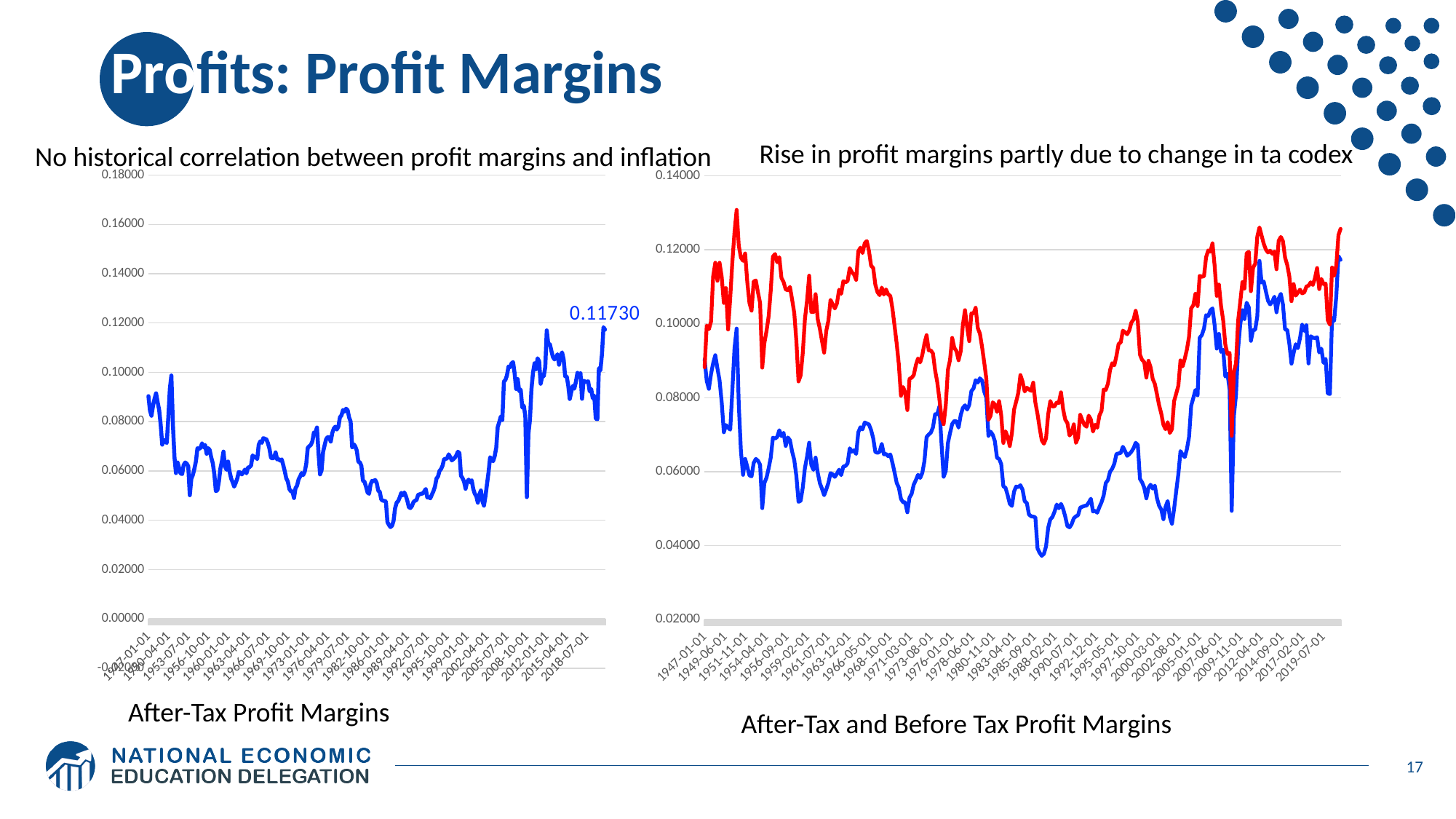

# Profits: Profit Margins
Rise in profit margins partly due to change in ta codex
No historical correlation between profit margins and inflation

### Chart

| Category | Profit Margins A/T |
|---|---|
| 17168 | 0.09035054531098353 |
| 17258 | 0.08451505886944644 |
| 17349 | 0.08239277200152252 |
| 17441 | 0.08643477256540068 |
| 17533 | 0.08933100526074163 |
| 17624 | 0.0915041072470255 |
| 17715 | 0.08793464089743407 |
| 17807 | 0.08474636724852515 |
| 17899 | 0.07883752554229659 |
| 17989 | 0.07065387634466061 |
| 18080 | 0.07261560561253844 |
| 18172 | 0.07189600446370835 |
| 18264 | 0.0713497229620978 |
| 18354 | 0.08201237675759256 |
| 18445 | 0.09338542866692844 |
| 18537 | 0.09870759036709434 |
| 18629 | 0.0784077380952381 |
| 18719 | 0.0656485221889622 |
| 18810 | 0.0591317216158914 |
| 18902 | 0.06342895967746463 |
| 18994 | 0.06131399032849758 |
| 19085 | 0.058984017948646925 |
| 19176 | 0.058716185161313134 |
| 19268 | 0.06237198407613206 |
| 19360 | 0.06342852724367236 |
| 19450 | 0.06294336424598404 |
| 19541 | 0.06186808326793142 |
| 19633 | 0.050136020934269505 |
| 19725 | 0.0568918761110174 |
| 19815 | 0.05834699485394475 |
| 19906 | 0.06090343635229005 |
| 19998 | 0.06382994691469827 |
| 20090 | 0.06919600167524868 |
| 20180 | 0.06894850213032462 |
| 20271 | 0.069366674337143 |
| 20363 | 0.07118638639005061 |
| 20455 | 0.06958789846866145 |
| 20546 | 0.07050514562453757 |
| 20637 | 0.06695833915126853 |
| 20729 | 0.06923248990689805 |
| 20821 | 0.0684875228564921 |
| 20911 | 0.06542661935278851 |
| 21002 | 0.06313791737053953 |
| 21094 | 0.05879999326122848 |
| 21186 | 0.051837275954998506 |
| 21276 | 0.052121073439863726 |
| 21367 | 0.05570546742658607 |
| 21459 | 0.060970263534545745 |
| 21551 | 0.064087943095644 |
| 21641 | 0.0678193753790756 |
| 21732 | 0.061788379419237614 |
| 21824 | 0.06046159667045024 |
| 21916 | 0.06378720643953355 |
| 22007 | 0.0597176018333703 |
| 22098 | 0.05685992038181538 |
| 22190 | 0.05539090368883944 |
| 22282 | 0.05361841260288651 |
| 22372 | 0.05520884896813039 |
| 22463 | 0.056929803545759466 |
| 22555 | 0.05958368066798481 |
| 22647 | 0.05925122850846699 |
| 22737 | 0.05857426969548575 |
| 22828 | 0.05944728230439701 |
| 22920 | 0.06053766250734958 |
| 23012 | 0.05904721460834653 |
| 23102 | 0.0613765418768023 |
| 23193 | 0.06153055967624805 |
| 23285 | 0.06221996580715603 |
| 23377 | 0.06629970350331879 |
| 23468 | 0.06541726955799103 |
| 23559 | 0.06576583996959674 |
| 23651 | 0.06478240231515275 |
| 23743 | 0.07063207902032628 |
| 23833 | 0.07200033963716343 |
| 23924 | 0.07142046887657258 |
| 24016 | 0.0732998469923833 |
| 24108 | 0.07303696964060855 |
| 24198 | 0.07276693487175474 |
| 24289 | 0.07124730673785257 |
| 24381 | 0.06902299526462195 |
| 24473 | 0.0653328121113046 |
| 24563 | 0.06508728678901697 |
| 24654 | 0.06534655982839305 |
| 24746 | 0.06749984967762943 |
| 24838 | 0.06468093341998511 |
| 24929 | 0.06477913916073737 |
| 25020 | 0.0641800541634896 |
| 25112 | 0.0646663843062715 |
| 25204 | 0.06240983674221337 |
| 25294 | 0.05979564329745694 |
| 25385 | 0.05692864549553573 |
| 25477 | 0.055690571759105405 |
| 25569 | 0.05262842465753425 |
| 25659 | 0.05171003630401686 |
| 25750 | 0.05168411660876619 |
| 25842 | 0.0490075399041712 |
| 25934 | 0.052990073611027914 |
| 26024 | 0.053983884400802234 |
| 26115 | 0.05650455346339185 |
| 26207 | 0.05774609194175907 |
| 26299 | 0.059145512506409426 |
| 26390 | 0.05829659443653469 |
| 26481 | 0.05966684384990772 |
| 26573 | 0.06282169366635965 |
| 26665 | 0.06936311697362595 |
| 26755 | 0.07004307982179622 |
| 26846 | 0.07055260078195724 |
| 26938 | 0.07197303509001286 |
| 27030 | 0.07554675434496438 |
| 27120 | 0.07551553668623893 |
| 27211 | 0.07760127074805163 |
| 27303 | 0.06745603336669419 |
| 27395 | 0.05860161028045017 |
| 27485 | 0.060178478351281865 |
| 27576 | 0.06774455790668024 |
| 27668 | 0.07043297569403649 |
| 27760 | 0.07289368174559885 |
| 27851 | 0.07371842628643245 |
| 27942 | 0.07359434483328899 |
| 28034 | 0.07190867059613612 |
| 28126 | 0.07534314770638142 |
| 28216 | 0.07721693907658364 |
| 28307 | 0.07795379030084405 |
| 28399 | 0.07680696031456334 |
| 28491 | 0.07805616590096061 |
| 28581 | 0.08180618476406878 |
| 28672 | 0.08252802756348189 |
| 28764 | 0.08473771563322459 |
| 28856 | 0.08410399705534292 |
| 28946 | 0.08524891683425008 |
| 29037 | 0.08464348572574613 |
| 29129 | 0.08165842659174422 |
| 29221 | 0.08002030222500056 |
| 29312 | 0.06960654218703974 |
| 29403 | 0.07080805311986803 |
| 29495 | 0.0699618195197747 |
| 29587 | 0.06823173631956407 |
| 29677 | 0.06375081738303359 |
| 29768 | 0.06344458964567662 |
| 29860 | 0.062053731721784015 |
| 29952 | 0.05603270559649049 |
| 30042 | 0.0556319200761591 |
| 30133 | 0.053687080439720265 |
| 30225 | 0.051306648139445556 |
| 30317 | 0.0507195660291477 |
| 30407 | 0.05458795679503572 |
| 30498 | 0.055979663768009086 |
| 30590 | 0.055820398207397356 |
| 30682 | 0.0563216373161681 |
| 30773 | 0.05510697947252108 |
| 30864 | 0.051978453816490175 |
| 30956 | 0.05151075640627294 |
| 31048 | 0.048406588107139006 |
| 31138 | 0.047929084048078566 |
| 31229 | 0.047846104642296286 |
| 31321 | 0.047624780213919866 |
| 31413 | 0.03922896146182674 |
| 31503 | 0.0380541389643019 |
| 31594 | 0.037220338526921096 |
| 31686 | 0.03778404754180616 |
| 31778 | 0.03977653427798658 |
| 31868 | 0.044803959918105096 |
| 31959 | 0.04712179512770355 |
| 32051 | 0.047727293602987546 |
| 32143 | 0.04920573535707612 |
| 32234 | 0.05109386524486535 |
| 32325 | 0.0500984793202892 |
| 32417 | 0.05127873664068344 |
| 32509 | 0.04991605357257233 |
| 32599 | 0.04786597256854967 |
| 32690 | 0.04528401603760251 |
| 32782 | 0.04493846347383969 |
| 32874 | 0.04578285187684508 |
| 32964 | 0.04737259623612507 |
| 33055 | 0.04791262545892714 |
| 33147 | 0.048216964850893454 |
| 33239 | 0.05025419299977565 |
| 33329 | 0.05050774768551993 |
| 33420 | 0.05072803671709848 |
| 33512 | 0.05083453852956482 |
| 33604 | 0.0516392790811777 |
| 33695 | 0.052659786797940214 |
| 33786 | 0.04922410102821214 |
| 33878 | 0.049397505060394684 |
| 33970 | 0.04888312715777004 |
| 34060 | 0.05041593117518016 |
| 34151 | 0.051718676484990476 |
| 34243 | 0.05352666438352844 |
| 34335 | 0.05691607740232378 |
| 34425 | 0.057725539266208 |
| 34516 | 0.059978106894282214 |
| 34608 | 0.06077592173501547 |
| 34700 | 0.06216232851463165 |
| 34790 | 0.06479226940730883 |
| 34881 | 0.06491356056292198 |
| 34973 | 0.0650590421257481 |
| 35065 | 0.06671667216540755 |
| 35156 | 0.06559622748616928 |
| 35247 | 0.06427472339353775 |
| 35339 | 0.06475845395713756 |
| 35431 | 0.0653816282030049 |
| 35521 | 0.0663546909344892 |
| 35612 | 0.06779106533747717 |
| 35704 | 0.06721586254565558 |
| 35796 | 0.05803983091373352 |
| 35886 | 0.057107044506175736 |
| 35977 | 0.05566885211285441 |
| 36069 | 0.05277463685945037 |
| 36161 | 0.05557338210109521 |
| 36251 | 0.056460334172771756 |
| 36342 | 0.055414031676251356 |
| 36434 | 0.05618540451178157 |
| 36526 | 0.05274590666693727 |
| 36617 | 0.050724551412411736 |
| 36708 | 0.049747023816734855 |
| 36800 | 0.04712744965763821 |
| 36892 | 0.050508532237731905 |
| 36982 | 0.05205057080856684 |
| 37073 | 0.04770796809215306 |
| 37165 | 0.04591291280446022 |
| 37257 | 0.04989919784856494 |
| 37347 | 0.054755838368177705 |
| 37438 | 0.05937150629458742 |
| 37530 | 0.06555326059471679 |
| 37622 | 0.06457093881769219 |
| 37712 | 0.06394342462312047 |
| 37803 | 0.066044511172577 |
| 37895 | 0.06936763234573828 |
| 37987 | 0.07784904818212385 |
| 38078 | 0.07989084288004068 |
| 38169 | 0.08209417286378959 |
| 38261 | 0.0806761184090892 |
| 38353 | 0.09623478317944785 |
| 38443 | 0.09692929998291373 |
| 38534 | 0.0986849523862858 |
| 38626 | 0.10233556916420673 |
| 38718 | 0.10205858303012832 |
| 38808 | 0.1036216145157744 |
| 38899 | 0.10416520670087528 |
| 38991 | 0.09959015809612268 |
| 39083 | 0.09327346317097965 |
| 39173 | 0.09726399280326276 |
| 39264 | 0.09240793657452766 |
| 39356 | 0.09297027575426478 |
| 39448 | 0.08572860587583563 |
| 39539 | 0.08646272382311469 |
| 39630 | 0.08229029346199701 |
| 39722 | 0.04938415444248877 |
| 39814 | 0.07502705479027262 |
| 39904 | 0.0807737944082136 |
| 39995 | 0.09322222992754733 |
| 40087 | 0.09985101610456666 |
| 40179 | 0.10366707256967353 |
| 40269 | 0.10127159242874909 |
| 40360 | 0.10567928565036533 |
| 40452 | 0.10445553605346651 |
| 40544 | 0.09538014795220567 |
| 40634 | 0.09828575028113387 |
| 40725 | 0.09838294888552496 |
| 40817 | 0.10207472200790454 |
| 40909 | 0.1169981076399866 |
| 41000 | 0.11116977527791781 |
| 41091 | 0.11142048121454404 |
| 41183 | 0.10876486094784861 |
| 41275 | 0.10622206319663481 |
| 41365 | 0.10524576379329001 |
| 41456 | 0.10601086814859949 |
| 41548 | 0.10732654904414925 |
| 41640 | 0.10310120325255985 |
| 41730 | 0.10680706188497852 |
| 41821 | 0.1080845665785598 |
| 41913 | 0.10525723510492065 |
| 42005 | 0.09843559248589934 |
| 42095 | 0.09834834649145444 |
| 42186 | 0.0946277809095557 |
| 42278 | 0.0892041213656127 |
| 42370 | 0.09208802285291762 |
| 42461 | 0.09447803487466995 |
| 42552 | 0.09340256342068655 |
| 42644 | 0.09613454547045738 |
| 42736 | 0.09978342805375737 |
| 42826 | 0.09809976960003974 |
| 42917 | 0.09960491736334325 |
| 43009 | 0.08926636444815952 |
| 43101 | 0.09663326270088399 |
| 43191 | 0.0962306097276993 |
| 43282 | 0.09613370416584419 |
| 43374 | 0.09634779642368531 |
| 43466 | 0.09224144018422223 |
| 43556 | 0.09326295295826986 |
| 43647 | 0.08944096380880885 |
| 43739 | 0.09051067327886228 |
| 43831 | 0.08115791699848525 |
| 43922 | 0.08100323635893909 |
| 44013 | 0.1016226070878764 |
| 44105 | 0.10077742868534129 |
| 44197 | 0.10743119704825606 |
| 44287 | 0.11830582870317827 |
| 44378 | 0.11729853673404722 |

### Chart

| Category | Profit Margins A/T | Profit Margins |
|---|---|---|
| 17168 | 0.09035054531098353 | 0.08823263312003421 |
| 17258 | 0.08451505886944644 | 0.0995373381903337 |
| 17349 | 0.08239277200152252 | 0.09853156239357333 |
| 17441 | 0.08643477256540068 | 0.1005871142851643 |
| 17533 | 0.08933100526074163 | 0.11281242709093783 |
| 17624 | 0.0915041072470255 | 0.11651080284847395 |
| 17715 | 0.08793464089743407 | 0.11164200060172781 |
| 17807 | 0.08474636724852515 | 0.11650842113523038 |
| 17899 | 0.07883752554229659 | 0.11272788091654123 |
| 17989 | 0.07065387634466061 | 0.10563439972581638 |
| 18080 | 0.07261560561253844 | 0.10965264264957547 |
| 18172 | 0.07189600446370835 | 0.09843807158930927 |
| 18264 | 0.0713497229620978 | 0.10702636489238965 |
| 18354 | 0.08201237675759256 | 0.11670449027663465 |
| 18445 | 0.09338542866692844 | 0.12474647334278752 |
| 18537 | 0.09870759036709434 | 0.13079748081701542 |
| 18629 | 0.0784077380952381 | 0.12117857142857143 |
| 18719 | 0.0656485221889622 | 0.11789938678834026 |
| 18810 | 0.0591317216158914 | 0.11701410134183303 |
| 18902 | 0.06342895967746463 | 0.11901352694439297 |
| 18994 | 0.06131399032849758 | 0.11123895280973821 |
| 19085 | 0.058984017948646925 | 0.10561172201756086 |
| 19176 | 0.058716185161313134 | 0.10354064851604973 |
| 19268 | 0.06237198407613206 | 0.11142506013465962 |
| 19360 | 0.06342852724367236 | 0.11170678900974278 |
| 19450 | 0.06294336424598404 | 0.10851080666447138 |
| 19541 | 0.06186808326793142 | 0.10560598817396995 |
| 19633 | 0.050136020934269505 | 0.08813379278182241 |
| 19725 | 0.0568918761110174 | 0.09474107617848941 |
| 19815 | 0.05834699485394475 | 0.09801849679245625 |
| 19906 | 0.06090343635229005 | 0.10203429191091469 |
| 19998 | 0.06382994691469827 | 0.10904501493493172 |
| 20090 | 0.06919600167524868 | 0.1181486081152726 |
| 20180 | 0.06894850213032462 | 0.1188687928793069 |
| 20271 | 0.069366674337143 | 0.11663075489109086 |
| 20363 | 0.07118638639005061 | 0.11801176868942923 |
| 20455 | 0.06958789846866145 | 0.11238305749227963 |
| 20546 | 0.07050514562453757 | 0.11130243716508599 |
| 20637 | 0.06695833915126853 | 0.10928631111879449 |
| 20729 | 0.06923248990689805 | 0.1090511072550889 |
| 20821 | 0.0684875228564921 | 0.10996447265629157 |
| 20911 | 0.06542661935278851 | 0.1065388485779355 |
| 21002 | 0.06313791737053953 | 0.10290099897808087 |
| 21094 | 0.05879999326122848 | 0.09533466424070892 |
| 21186 | 0.051837275954998506 | 0.0844120289173119 |
| 21276 | 0.052121073439863726 | 0.0860379085465848 |
| 21367 | 0.05570546742658607 | 0.09212684808404396 |
| 21459 | 0.060970263534545745 | 0.10127613576082714 |
| 21551 | 0.064087943095644 | 0.1063331569768581 |
| 21641 | 0.0678193753790756 | 0.11301379691688367 |
| 21732 | 0.061788379419237614 | 0.10321236338979951 |
| 21824 | 0.06046159667045024 | 0.10316874763526296 |
| 21916 | 0.06378720643953355 | 0.10800555793073963 |
| 22007 | 0.0597176018333703 | 0.10127153101204997 |
| 22098 | 0.05685992038181538 | 0.09861914502093093 |
| 22190 | 0.05539090368883944 | 0.09534669759365565 |
| 22282 | 0.05361841260288651 | 0.0921841113504508 |
| 22372 | 0.05520884896813039 | 0.09806766328560243 |
| 22463 | 0.056929803545759466 | 0.1008395811606866 |
| 22555 | 0.05958368066798481 | 0.1064669693358043 |
| 22647 | 0.05925122850846699 | 0.10530240920653251 |
| 22737 | 0.05857426969548575 | 0.10413814239980279 |
| 22828 | 0.05944728230439701 | 0.10548629206915293 |
| 22920 | 0.06053766250734958 | 0.10919350623897563 |
| 23012 | 0.05904721460834653 | 0.10809076168783538 |
| 23102 | 0.0613765418768023 | 0.11151850252162757 |
| 23193 | 0.06153055967624805 | 0.11119197323584361 |
| 23285 | 0.06221996580715603 | 0.11155644724729255 |
| 23377 | 0.06629970350331879 | 0.11503503915965735 |
| 23468 | 0.06541726955799103 | 0.11392804203490925 |
| 23559 | 0.06576583996959674 | 0.11334607842712248 |
| 23651 | 0.06478240231515275 | 0.11188423089002307 |
| 23743 | 0.07063207902032628 | 0.11959347441452235 |
| 23833 | 0.07200033963716343 | 0.12057804054007787 |
| 23924 | 0.07142046887657258 | 0.11912219430072211 |
| 24016 | 0.0732998469923833 | 0.12179069439028213 |
| 24108 | 0.07303696964060855 | 0.12237255163157537 |
| 24198 | 0.07276693487175474 | 0.11971835360089245 |
| 24289 | 0.07124730673785257 | 0.11569497753886472 |
| 24381 | 0.06902299526462195 | 0.11509872771216198 |
| 24473 | 0.0653328121113046 | 0.11055356148643046 |
| 24563 | 0.06508728678901697 | 0.10854516521532233 |
| 24654 | 0.06534655982839305 | 0.10773514186352115 |
| 24746 | 0.06749984967762943 | 0.10978411438568068 |
| 24838 | 0.06468093341998511 | 0.10790015691889152 |
| 24929 | 0.06477913916073737 | 0.10928951221391693 |
| 25020 | 0.0641800541634896 | 0.10795151578892015 |
| 25112 | 0.0646663843062715 | 0.10754831978347779 |
| 25204 | 0.06240983674221337 | 0.10416907857051534 |
| 25294 | 0.05979564329745694 | 0.09943509543913896 |
| 25385 | 0.05692864549553573 | 0.09458462303244022 |
| 25477 | 0.055690571759105405 | 0.08904326651235327 |
| 25569 | 0.05262842465753425 | 0.08053938356164383 |
| 25659 | 0.05171003630401686 | 0.08288558379201312 |
| 25750 | 0.05168411660876619 | 0.08138047748787129 |
| 25842 | 0.0490075399041712 | 0.07666487845027778 |
| 25934 | 0.052990073611027914 | 0.08511781640585082 |
| 26024 | 0.053983884400802234 | 0.0853943409460239 |
| 26115 | 0.05650455346339185 | 0.08613242193304604 |
| 26207 | 0.05774609194175907 | 0.08887697776269284 |
| 26299 | 0.059145512506409426 | 0.09061936000793103 |
| 26390 | 0.05829659443653469 | 0.08955525601147848 |
| 26481 | 0.05966684384990772 | 0.09156525121535822 |
| 26573 | 0.06282169366635965 | 0.09462609789721455 |
| 26665 | 0.06936311697362595 | 0.09691250027223428 |
| 26755 | 0.07004307982179622 | 0.0928284933661601 |
| 26846 | 0.07055260078195724 | 0.09277826365321605 |
| 26938 | 0.07197303509001286 | 0.09197657098305277 |
| 27030 | 0.07554675434496438 | 0.08737675268859027 |
| 27120 | 0.07551553668623893 | 0.08426162179684926 |
| 27211 | 0.07760127074805163 | 0.07966790297084793 |
| 27303 | 0.06745603336669419 | 0.0745855887337397 |
| 27395 | 0.05860161028045017 | 0.07285986896980168 |
| 27485 | 0.060178478351281865 | 0.07805779327821544 |
| 27576 | 0.06774455790668024 | 0.08758992174614871 |
| 27668 | 0.07043297569403649 | 0.09023680477866493 |
| 27760 | 0.07289368174559885 | 0.09618909665380747 |
| 27851 | 0.07371842628643245 | 0.09347730320482506 |
| 27942 | 0.07359434483328899 | 0.09262741988319469 |
| 28034 | 0.07190867059613612 | 0.0901336057526523 |
| 28126 | 0.07534314770638142 | 0.092586521093728 |
| 28216 | 0.07721693907658364 | 0.09966929470127325 |
| 28307 | 0.07795379030084405 | 0.10367939548910937 |
| 28399 | 0.07680696031456334 | 0.09909068646703045 |
| 28491 | 0.07805616590096061 | 0.09530679692749097 |
| 28581 | 0.08180618476406878 | 0.10281377901239175 |
| 28672 | 0.08252802756348189 | 0.10280565816288825 |
| 28764 | 0.08473771563322459 | 0.10431744860310002 |
| 28856 | 0.08410399705534292 | 0.09882490768262613 |
| 28946 | 0.08524891683425008 | 0.09730527425598563 |
| 29037 | 0.08464348572574613 | 0.09374541951180196 |
| 29129 | 0.08165842659174422 | 0.08958277576533206 |
| 29221 | 0.08002030222500056 | 0.08511808195589571 |
| 29312 | 0.06960654218703974 | 0.07401499704005789 |
| 29403 | 0.07080805311986803 | 0.07513225179355172 |
| 29495 | 0.0699618195197747 | 0.078750129372844 |
| 29587 | 0.06823173631956407 | 0.0782125122351087 |
| 29677 | 0.06375081738303359 | 0.07615511874662453 |
| 29768 | 0.06344458964567662 | 0.07907786551530711 |
| 29860 | 0.062053731721784015 | 0.07526720470321731 |
| 29952 | 0.05603270559649049 | 0.06775398237548033 |
| 30042 | 0.0556319200761591 | 0.07089315276358865 |
| 30133 | 0.053687080439720265 | 0.06941522528147931 |
| 30225 | 0.051306648139445556 | 0.06691871211125973 |
| 30317 | 0.0507195660291477 | 0.07041517953666898 |
| 30407 | 0.05458795679503572 | 0.07675346927279393 |
| 30498 | 0.055979663768009086 | 0.078945478113152 |
| 30590 | 0.055820398207397356 | 0.08131196461596761 |
| 30682 | 0.0563216373161681 | 0.08613187023516052 |
| 30773 | 0.05510697947252108 | 0.0843542786426879 |
| 30864 | 0.051978453816490175 | 0.0816757054538777 |
| 30956 | 0.05151075640627294 | 0.08270526263266378 |
| 31048 | 0.048406588107139006 | 0.08223857775861385 |
| 31138 | 0.047929084048078566 | 0.08184871918632551 |
| 31229 | 0.047846104642296286 | 0.08408299221318268 |
| 31321 | 0.047624780213919866 | 0.07868532933821831 |
| 31413 | 0.03922896146182674 | 0.07557764224269692 |
| 31503 | 0.0380541389643019 | 0.07184699054416172 |
| 31594 | 0.037220338526921096 | 0.0684845200469044 |
| 31686 | 0.03778404754180616 | 0.06756165747063902 |
| 31778 | 0.03977653427798658 | 0.06900492063371054 |
| 31868 | 0.044803959918105096 | 0.07550497694625231 |
| 31959 | 0.04712179512770355 | 0.07910341883753996 |
| 32051 | 0.047727293602987546 | 0.07763687416558407 |
| 32143 | 0.04920573535707612 | 0.07769901359490296 |
| 32234 | 0.05109386524486535 | 0.07872700690322765 |
| 32325 | 0.0500984793202892 | 0.07859794977507342 |
| 32417 | 0.05127873664068344 | 0.08145351734759586 |
| 32509 | 0.04991605357257233 | 0.07687834327329919 |
| 32599 | 0.04786597256854967 | 0.07409278243794212 |
| 32690 | 0.04528401603760251 | 0.07315281812491385 |
| 32782 | 0.04493846347383969 | 0.06977544166005334 |
| 32874 | 0.04578285187684508 | 0.07047353509058268 |
| 32964 | 0.04737259623612507 | 0.0728008324793105 |
| 33055 | 0.04791262545892714 | 0.06778506017174066 |
| 33147 | 0.048216964850893454 | 0.0691807612428396 |
| 33239 | 0.05025419299977565 | 0.07538617750793764 |
| 33329 | 0.05050774768551993 | 0.07388300895303337 |
| 33420 | 0.05072803671709848 | 0.07262755003797171 |
| 33512 | 0.05083453852956482 | 0.07215134710609239 |
| 33604 | 0.0516392790811777 | 0.07515123912833709 |
| 33695 | 0.052659786797940214 | 0.07412309800250759 |
| 33786 | 0.04922410102821214 | 0.07084093678944836 |
| 33878 | 0.049397505060394684 | 0.07269605165726335 |
| 33970 | 0.04888312715777004 | 0.07186818435181788 |
| 34060 | 0.05041593117518016 | 0.07518263858730413 |
| 34151 | 0.051718676484990476 | 0.0764681060920667 |
| 34243 | 0.05352666438352844 | 0.08218969684924074 |
| 34335 | 0.05691607740232378 | 0.0821199519032128 |
| 34425 | 0.057725539266208 | 0.08380071508891143 |
| 34516 | 0.059978106894282214 | 0.08749453524892324 |
| 34608 | 0.06077592173501547 | 0.0893368572749973 |
| 34700 | 0.06216232851463165 | 0.08877085153202702 |
| 34790 | 0.06479226940730883 | 0.09133284184125122 |
| 34881 | 0.06491356056292198 | 0.09454252013340926 |
| 34973 | 0.0650590421257481 | 0.09498305969210247 |
| 35065 | 0.06671667216540755 | 0.09814553481058828 |
| 35156 | 0.06559622748616928 | 0.09769595809203221 |
| 35247 | 0.06427472339353775 | 0.09715955711483178 |
| 35339 | 0.06475845395713756 | 0.09817632958589288 |
| 35431 | 0.0653816282030049 | 0.1003312943078484 |
| 35521 | 0.0663546909344892 | 0.10114481750710926 |
| 35612 | 0.06779106533747717 | 0.10350448116047159 |
| 35704 | 0.06721586254565558 | 0.10056996954222763 |
| 35796 | 0.05803983091373352 | 0.0916570048091238 |
| 35886 | 0.057107044506175736 | 0.09023970592547197 |
| 35977 | 0.05566885211285441 | 0.08964184900127693 |
| 36069 | 0.05277463685945037 | 0.08543918323140189 |
| 36161 | 0.05557338210109521 | 0.0899999596246452 |
| 36251 | 0.056460334172771756 | 0.08819960928847884 |
| 36342 | 0.055414031676251356 | 0.08503673002343644 |
| 36434 | 0.05618540451178157 | 0.08370160145751047 |
| 36526 | 0.05274590666693727 | 0.08083228664474011 |
| 36617 | 0.050724551412411736 | 0.07788415374346684 |
| 36708 | 0.049747023816734855 | 0.07571191195333667 |
| 36800 | 0.04712744965763821 | 0.07267272941919618 |
| 36892 | 0.050508532237731905 | 0.0714401621129467 |
| 36982 | 0.05205057080856684 | 0.07340069817907349 |
| 37073 | 0.04770796809215306 | 0.07045702876575058 |
| 37165 | 0.04591291280446022 | 0.071496412210912 |
| 37257 | 0.04989919784856494 | 0.07905522325775491 |
| 37347 | 0.054755838368177705 | 0.08112424752880837 |
| 37438 | 0.05937150629458742 | 0.08326544695758574 |
| 37530 | 0.06555326059471679 | 0.09009031650781595 |
| 37622 | 0.06457093881769219 | 0.08847293601138845 |
| 37712 | 0.06394342462312047 | 0.09058783678545106 |
| 37803 | 0.066044511172577 | 0.09299894377542921 |
| 37895 | 0.06936763234573828 | 0.09649001200621735 |
| 37987 | 0.07784904818212385 | 0.10419663038716907 |
| 38078 | 0.07989084288004068 | 0.10498467944899678 |
| 38169 | 0.08209417286378959 | 0.10811627861052146 |
| 38261 | 0.0806761184090892 | 0.1048004767859797 |
| 38353 | 0.09623478317944785 | 0.11294945535018171 |
| 38443 | 0.09692929998291373 | 0.1127461723038979 |
| 38534 | 0.0986849523862858 | 0.11284101020175395 |
| 38626 | 0.10233556916420673 | 0.11801545518216322 |
| 38718 | 0.10205858303012832 | 0.11983188667535348 |
| 38808 | 0.1036216145157744 | 0.11946886826145983 |
| 38899 | 0.10416520670087528 | 0.1217499719542374 |
| 38991 | 0.09959015809612268 | 0.11564778383368139 |
| 39083 | 0.09327346317097965 | 0.10754632341494597 |
| 39173 | 0.09726399280326276 | 0.11060671644558058 |
| 39264 | 0.09240793657452766 | 0.10477044368704261 |
| 39356 | 0.09297027575426478 | 0.10091696546489996 |
| 39448 | 0.08572860587583563 | 0.09440869088292568 |
| 39539 | 0.08646272382311469 | 0.09179748738387783 |
| 39630 | 0.08229029346199701 | 0.0921249138952221 |
| 39722 | 0.04938415444248877 | 0.06967083163109397 |
| 39814 | 0.07502705479027262 | 0.08697024530900739 |
| 39904 | 0.0807737944082136 | 0.08926631897286158 |
| 39995 | 0.09322222992754733 | 0.1008030240678829 |
| 40087 | 0.09985101610456666 | 0.10592046493240713 |
| 40179 | 0.10366707256967353 | 0.11125067907308903 |
| 40269 | 0.10127159242874909 | 0.10952929645165453 |
| 40360 | 0.10567928565036533 | 0.11906386410159293 |
| 40452 | 0.10445553605346651 | 0.11945585840294547 |
| 40544 | 0.09538014795220567 | 0.10880761444981983 |
| 40634 | 0.09828575028113387 | 0.11516933755893848 |
| 40725 | 0.09838294888552496 | 0.11621434511605905 |
| 40817 | 0.10207472200790454 | 0.12362536245601718 |
| 40909 | 0.1169981076399866 | 0.12605645565599574 |
| 41000 | 0.11116977527791781 | 0.12382920356657841 |
| 41091 | 0.11142048121454404 | 0.12165943402816501 |
| 41183 | 0.10876486094784861 | 0.1200786022935149 |
| 41275 | 0.10622206319663481 | 0.11927770979099828 |
| 41365 | 0.10524576379329001 | 0.11977759162506824 |
| 41456 | 0.10601086814859949 | 0.1189249549466657 |
| 41548 | 0.10732654904414925 | 0.11953028503750106 |
| 41640 | 0.10310120325255985 | 0.11475780174158368 |
| 41730 | 0.10680706188497852 | 0.1224473668251702 |
| 41821 | 0.1080845665785598 | 0.12348289293711905 |
| 41913 | 0.10525723510492065 | 0.12234533573373872 |
| 42005 | 0.09843559248589934 | 0.11790895268103313 |
| 42095 | 0.09834834649145444 | 0.11590689022308648 |
| 42186 | 0.0946277809095557 | 0.11286822061117739 |
| 42278 | 0.0892041213656127 | 0.10612713375280566 |
| 42370 | 0.09208802285291762 | 0.11071495908941756 |
| 42461 | 0.09447803487466995 | 0.10762998185488128 |
| 42552 | 0.09340256342068655 | 0.10842147720596337 |
| 42644 | 0.09613454547045738 | 0.10923552938334538 |
| 42736 | 0.09978342805375737 | 0.10823637489824534 |
| 42826 | 0.09809976960003974 | 0.10846890635576818 |
| 42917 | 0.09960491736334325 | 0.11007841883913204 |
| 43009 | 0.08926636444815952 | 0.1103136780656205 |
| 43101 | 0.09663326270088399 | 0.11120763418229287 |
| 43191 | 0.0962306097276993 | 0.11049685904476625 |
| 43282 | 0.09613370416584419 | 0.11231228733949811 |
| 43374 | 0.09634779642368531 | 0.1150722914286881 |
| 43466 | 0.09224144018422223 | 0.10938247488011742 |
| 43556 | 0.09326295295826986 | 0.11212372355874331 |
| 43647 | 0.08944096380880885 | 0.11075515791388538 |
| 43739 | 0.09051067327886228 | 0.11086453508080267 |
| 43831 | 0.08115791699848525 | 0.10099287442926701 |
| 43922 | 0.08100323635893909 | 0.0997373680037278 |
| 44013 | 0.1016226070878764 | 0.11521283318354399 |
| 44105 | 0.10077742868534129 | 0.11302558661474094 |
| 44197 | 0.10743119704825606 | 0.11577211341784044 |
| 44287 | 0.11830582870317827 | 0.12396970593896238 |
| 44378 | 0.11729853673404722 | 0.12567988820439865 |
After-Tax Profit Margins
After-Tax and Before Tax Profit Margins
17